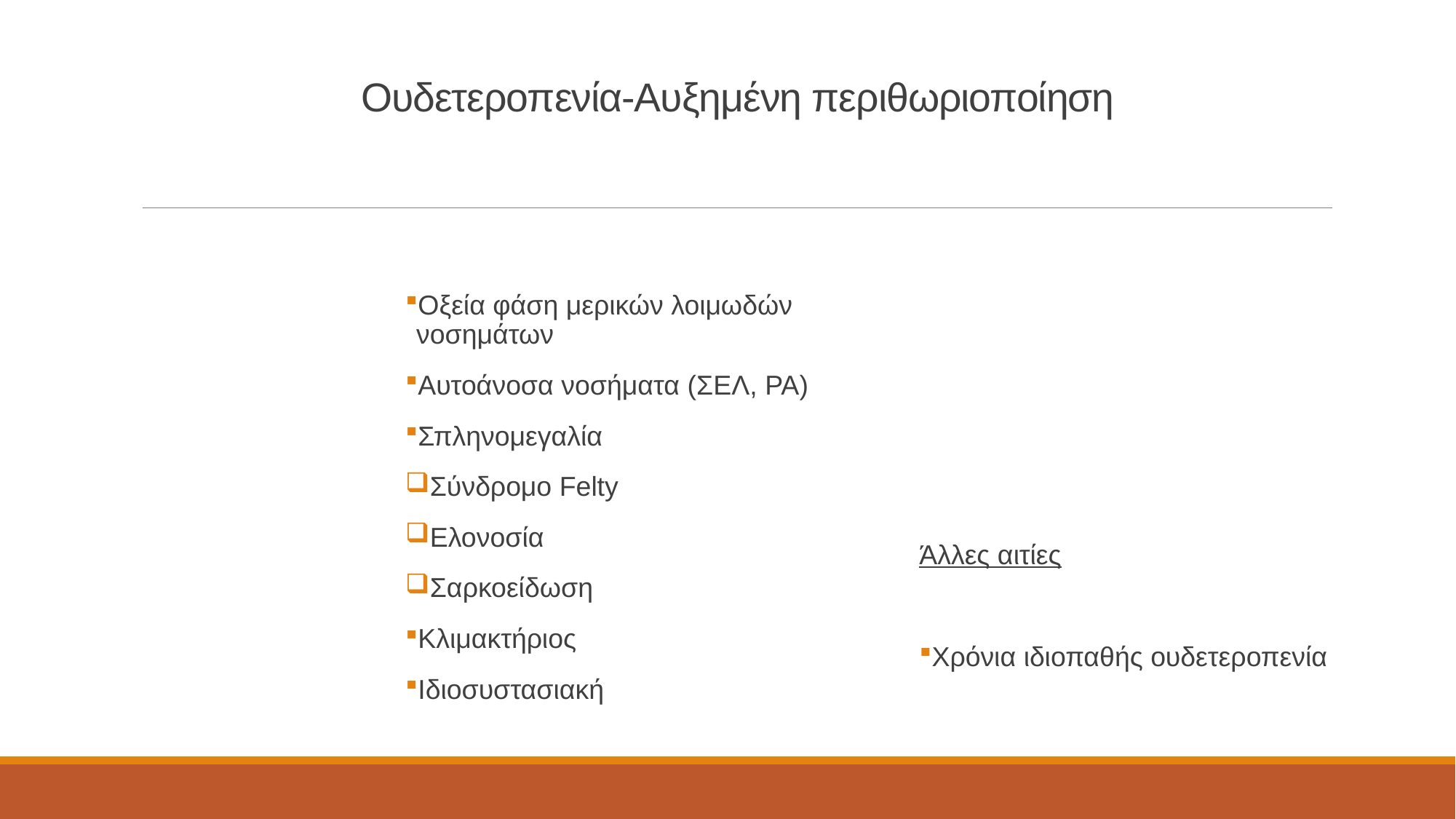

# Ουδετεροπενία-Αυξημένη περιθωριοποίηση

Οξεία φάση μερικών λοιμωδών νοσημάτων
Αυτοάνοσα νοσήματα (ΣΕΛ, ΡΑ)
Σπληνομεγαλία
Σύνδρομο Felty
Ελονοσία
Σαρκοείδωση
Κλιμακτήριος
Ιδιοσυστασιακή

Άλλες αιτίες

Χρόνια ιδιοπαθής ουδετεροπενία